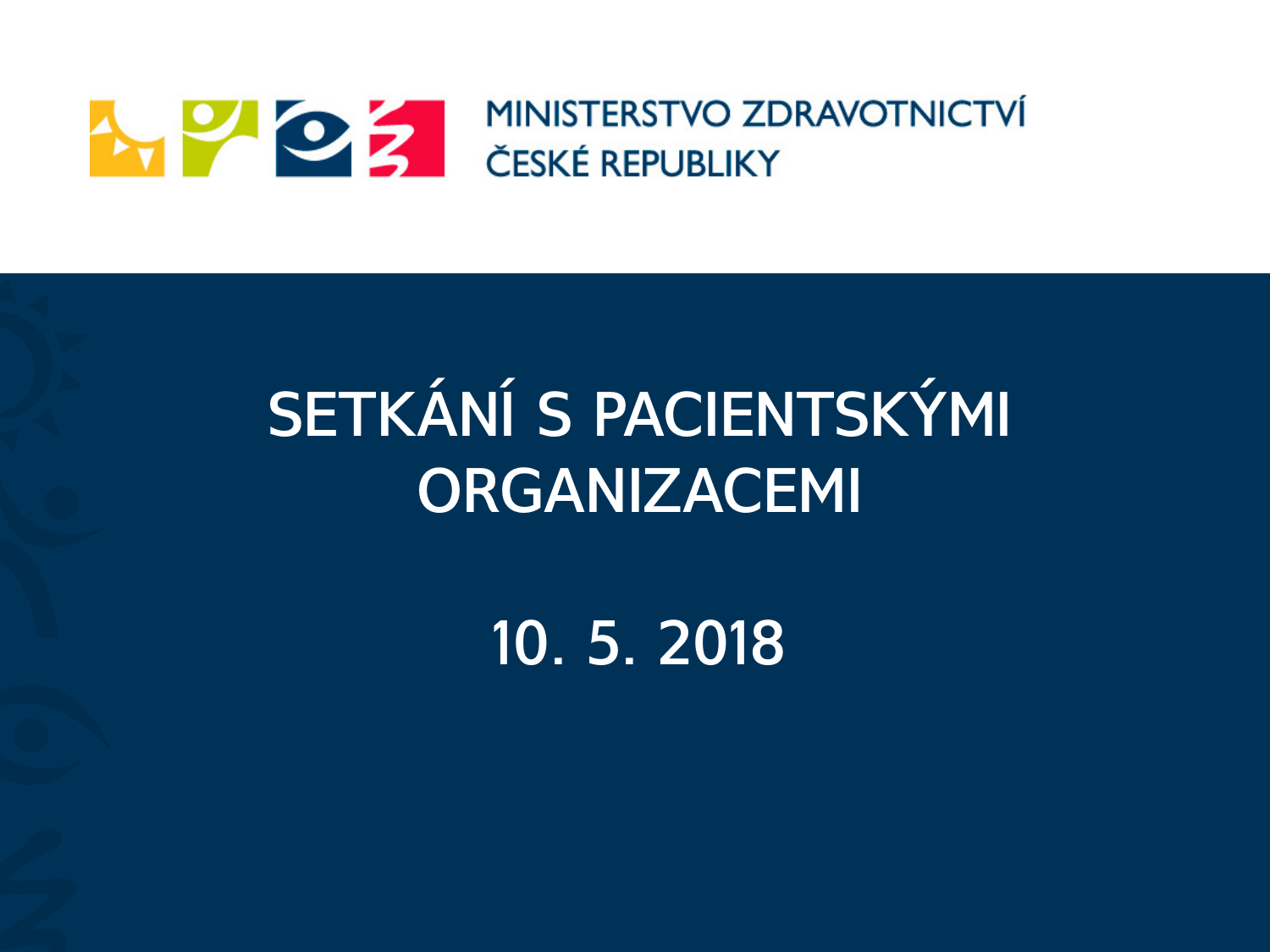

SETKÁNÍ S PACIENTSKÝMI ORGANIZACEMI

10. 5. 2018